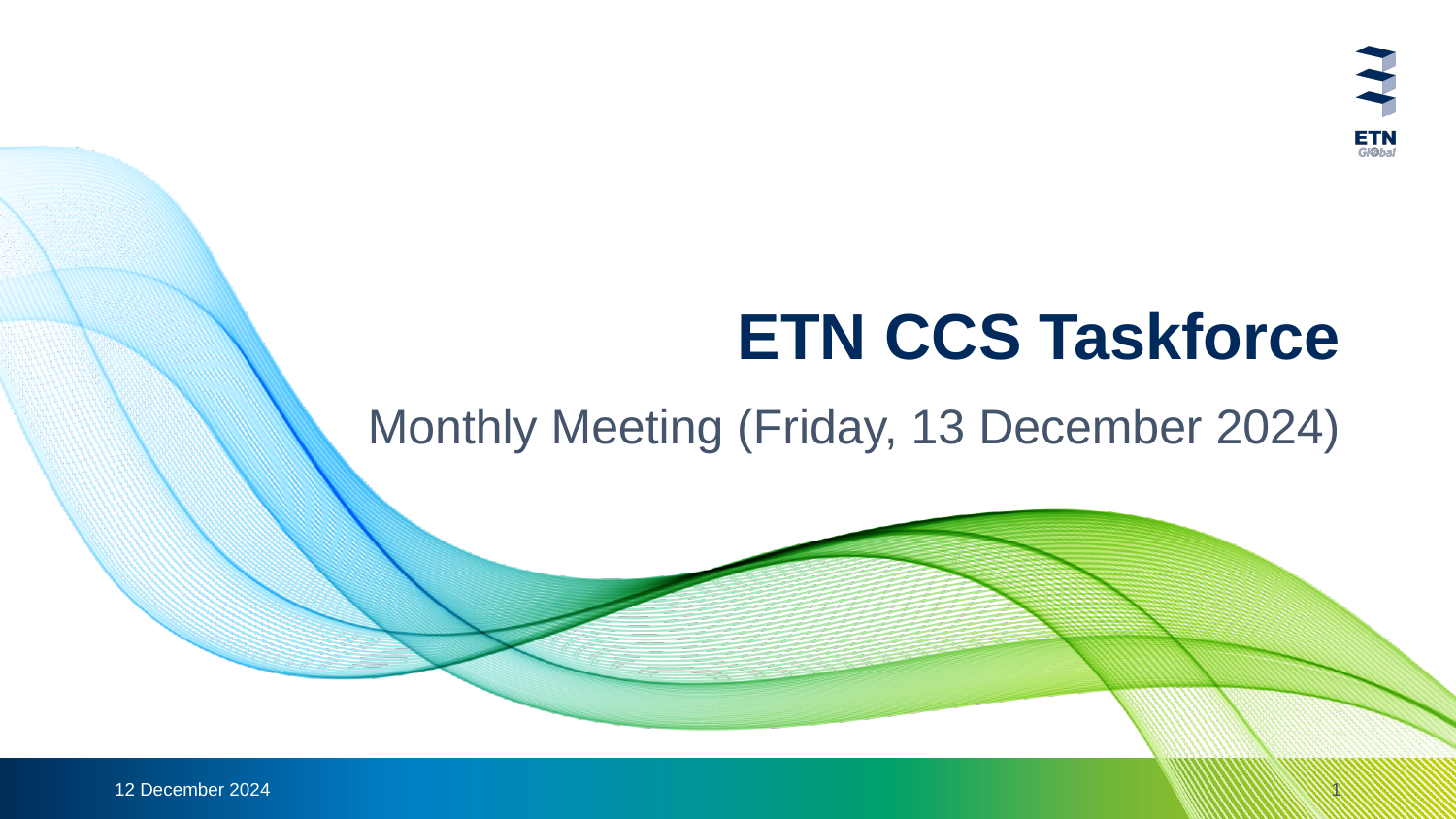

# ETN CCS Taskforce
Monthly Meeting (Friday, 13 December 2024)
12 December 2024

1